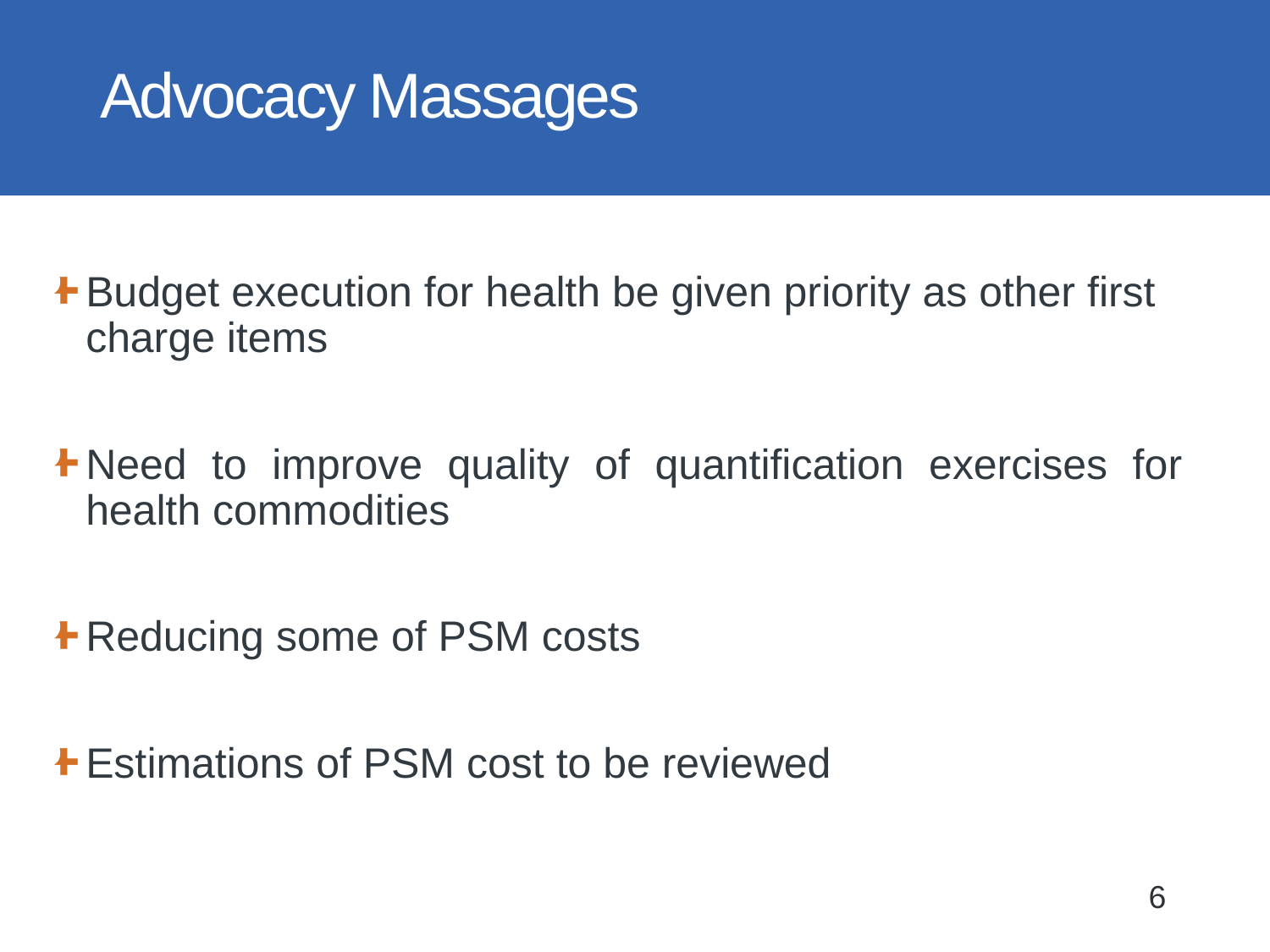

# Advocacy Massages

Budget execution for health be given priority as other first charge items

Need to improve quality of quantification exercises for health commodities

Reducing some of PSM costs

Estimations of PSM cost to be reviewed
6